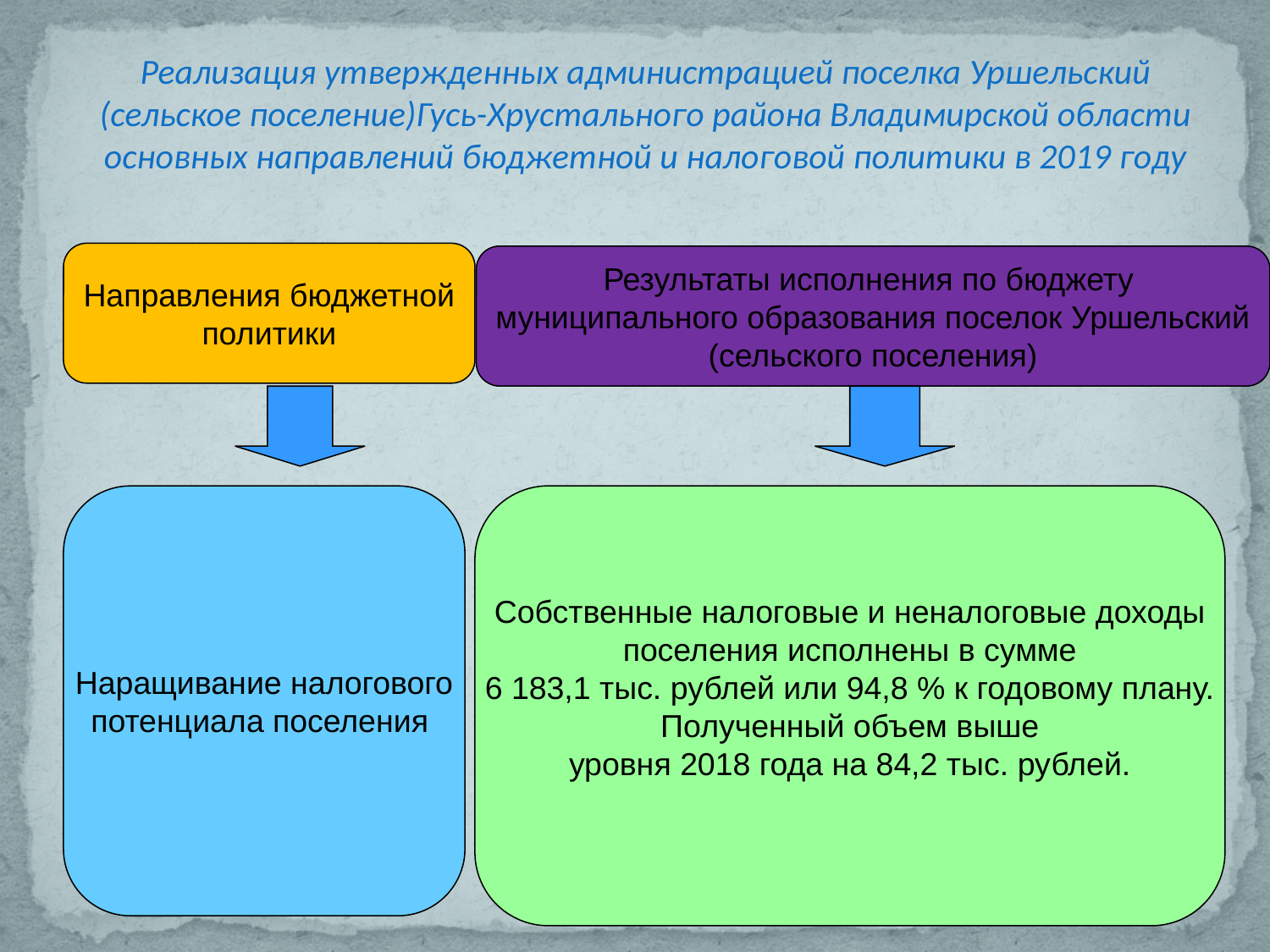

Реализация утвержденных администрацией поселка Уршельский (сельское поселение)Гусь-Хрустального района Владимирской области основных направлений бюджетной и налоговой политики в 2019 году
Направления бюджетной
политики
Результаты исполнения по бюджету
муниципального образования поселок Уршельский
(сельского поселения)

Наращивание налогового
потенциала поселения
Собственные налоговые и неналоговые доходы
поселения исполнены в сумме
6 183,1 тыс. рублей или 94,8 % к годовому плану.
Полученный объем выше
уровня 2018 года на 84,2 тыс. рублей.